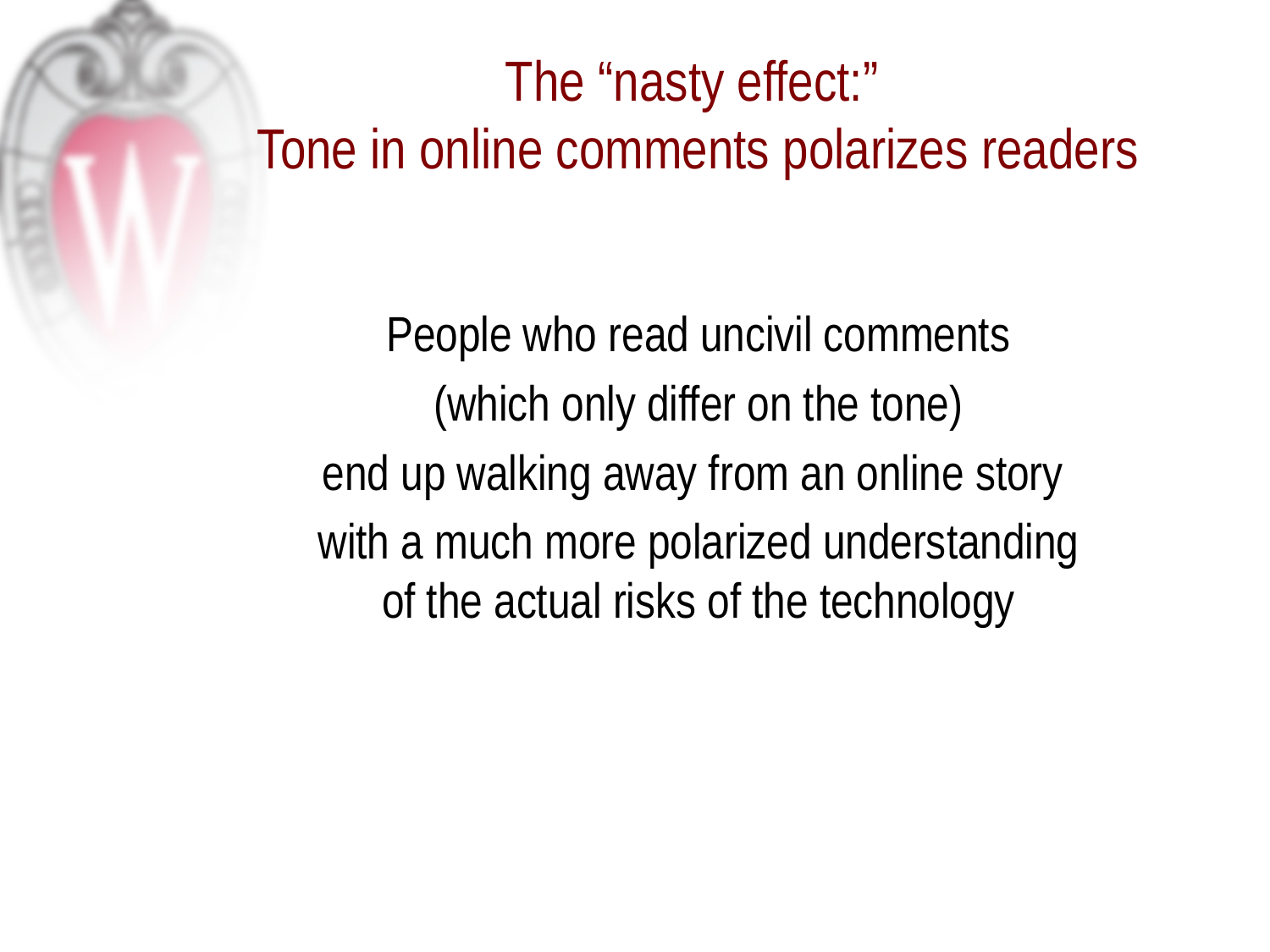

The “nasty effect:”
Tone in online comments polarizes readers
People who read uncivil comments
 (which only differ on the tone)
end up walking away from an online story
with a much more polarized understanding of the actual risks of the technology